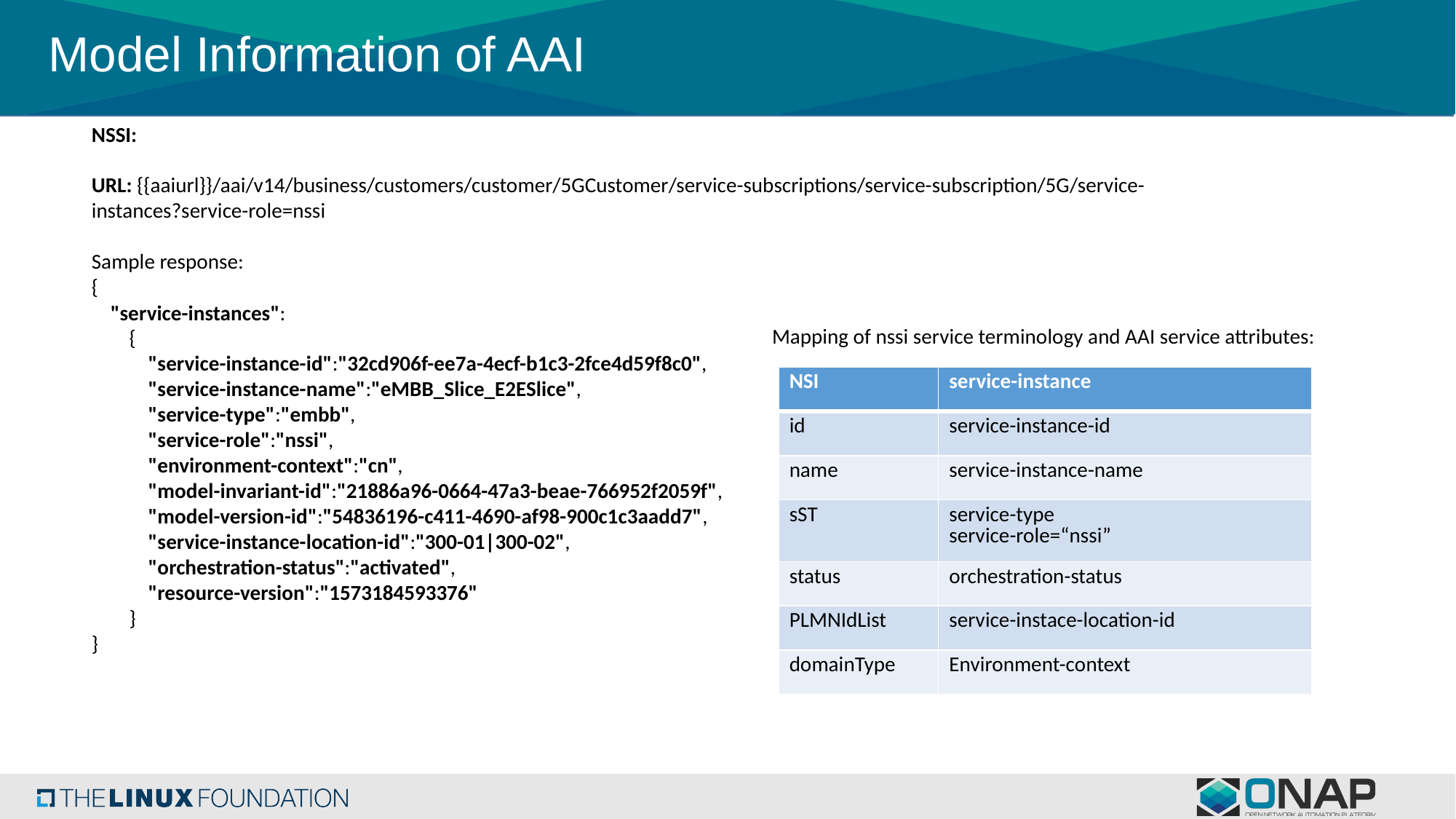

# Model Information of AAI
NSSI:

URL: {{aaiurl}}/aai/v14/business/customers/customer/5GCustomer/service-subscriptions/service-subscription/5G/service-instances?service-role=nssi

Sample response:
{
    "service-instances":
        {
            "service-instance-id":"32cd906f-ee7a-4ecf-b1c3-2fce4d59f8c0",
            "service-instance-name":"eMBB_Slice_E2ESlice",
            "service-type":"embb",
            "service-role":"nssi",
            "environment-context":"cn",
            "model-invariant-id":"21886a96-0664-47a3-beae-766952f2059f",
            "model-version-id":"54836196-c411-4690-af98-900c1c3aadd7",
            "service-instance-location-id":"300-01|300-02",
            "orchestration-status":"activated",
            "resource-version":"1573184593376"
        }
}
Mapping of nssi service terminology and AAI service attributes:
| NSI | service-instance |
| --- | --- |
| id | service-instance-id |
| name | service-instance-name |
| sST | service-type service-role=“nssi” |
| status | orchestration-status |
| PLMNIdList | service-instace-location-id |
| domainType | Environment-context |